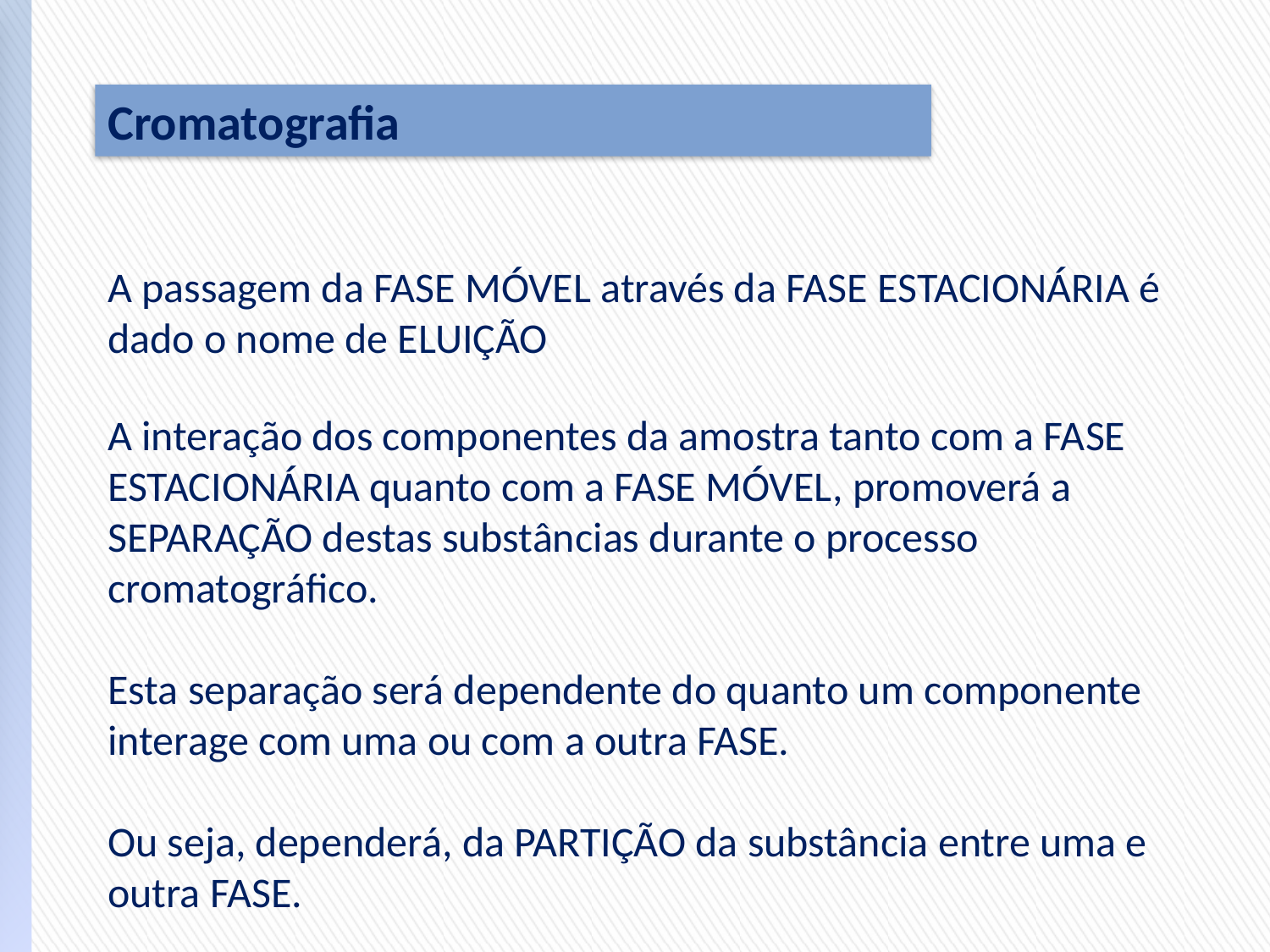

Cromatografia
A passagem da FASE MÓVEL através da FASE ESTACIONÁRIA é dado o nome de ELUIÇÃO
A interação dos componentes da amostra tanto com a FASE ESTACIONÁRIA quanto com a FASE MÓVEL, promoverá a SEPARAÇÃO destas substâncias durante o processo cromatográfico.

Esta separação será dependente do quanto um componente interage com uma ou com a outra FASE.

Ou seja, dependerá, da PARTIÇÃO da substância entre uma e outra FASE.